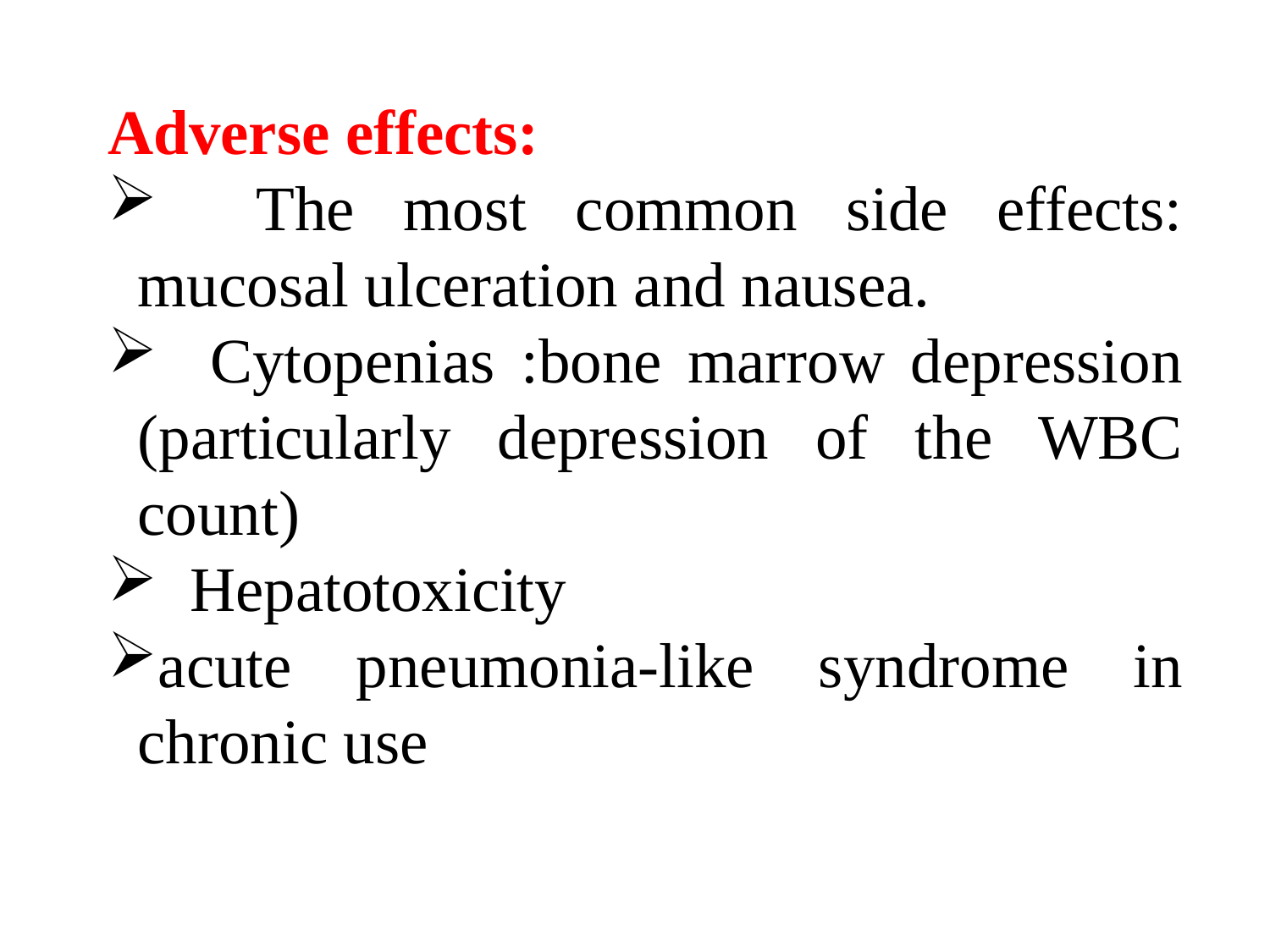

Adverse effects:
  The most common side effects: mucosal ulceration and nausea.
  Cytopenias :bone marrow depression (particularly depression of the WBC count)
  Hepatotoxicity
acute pneumonia-like syndrome in chronic use